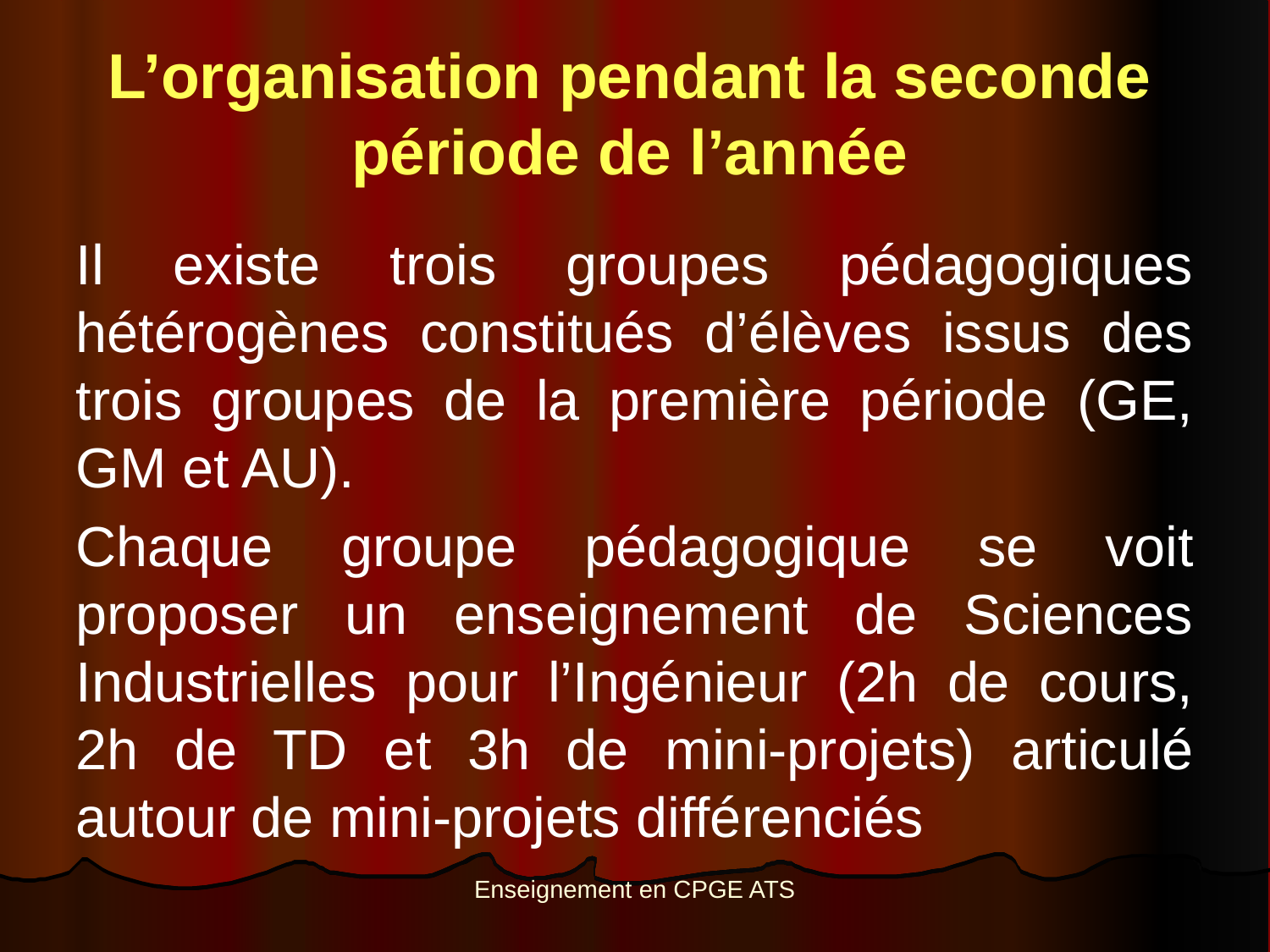

L’organisation pendant la seconde période de l’année
Il existe trois groupes pédagogiques hétérogènes constitués d’élèves issus des trois groupes de la première période (GE, GM et AU).
Chaque groupe pédagogique se voit proposer un enseignement de Sciences Industrielles pour l’Ingénieur (2h de cours, 2h de TD et 3h de mini-projets) articulé autour de mini-projets différenciés
Enseignement en CPGE ATS